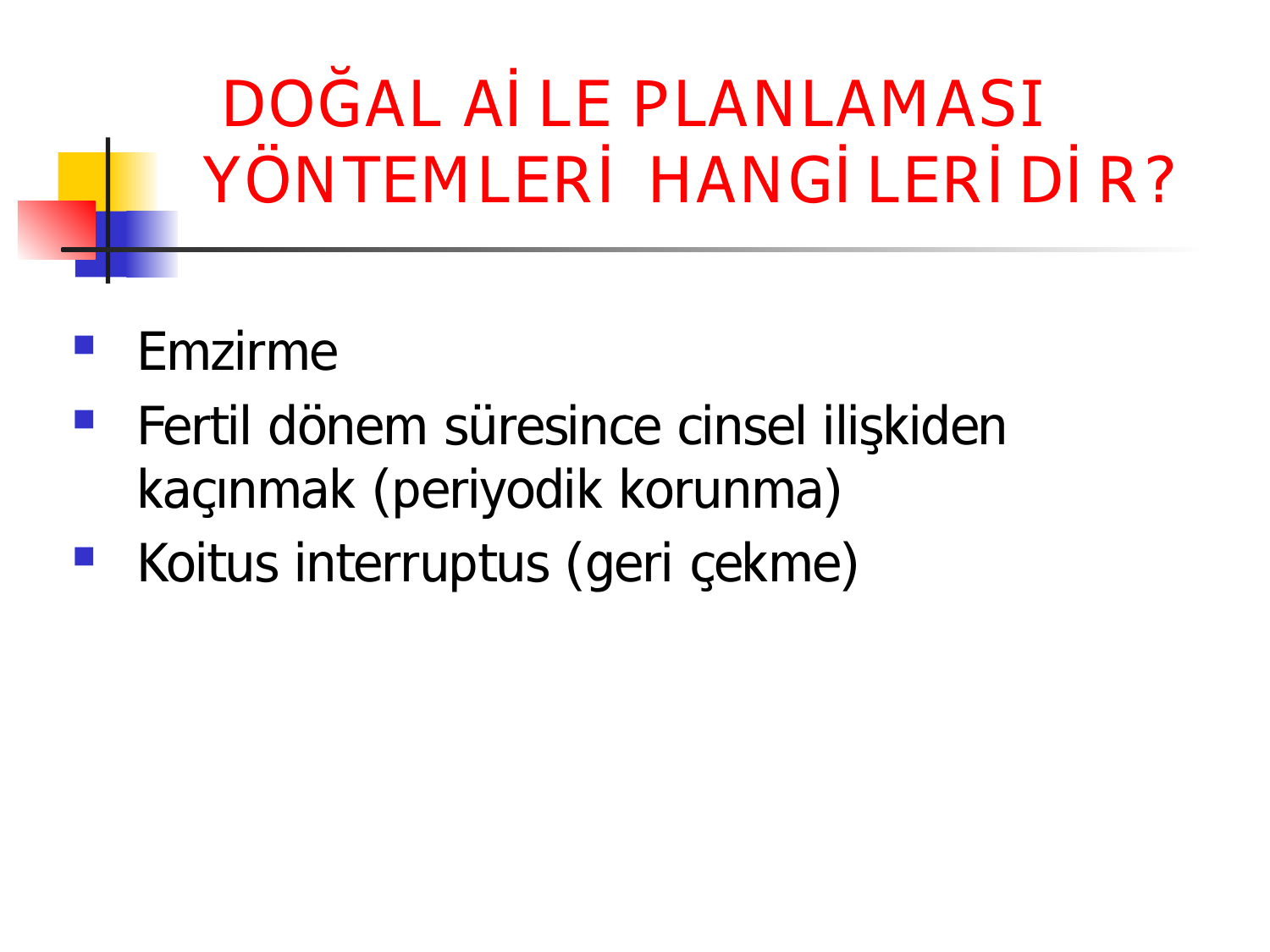

# DOĞAL AİLE PLANLAMASI YÖNTEMLERİ HANGİLERİDİR?
Emzirme
Fertil dönem süresince cinsel ilişkiden kaçınmak (periyodik korunma)
Koitus interruptus (geri çekme)